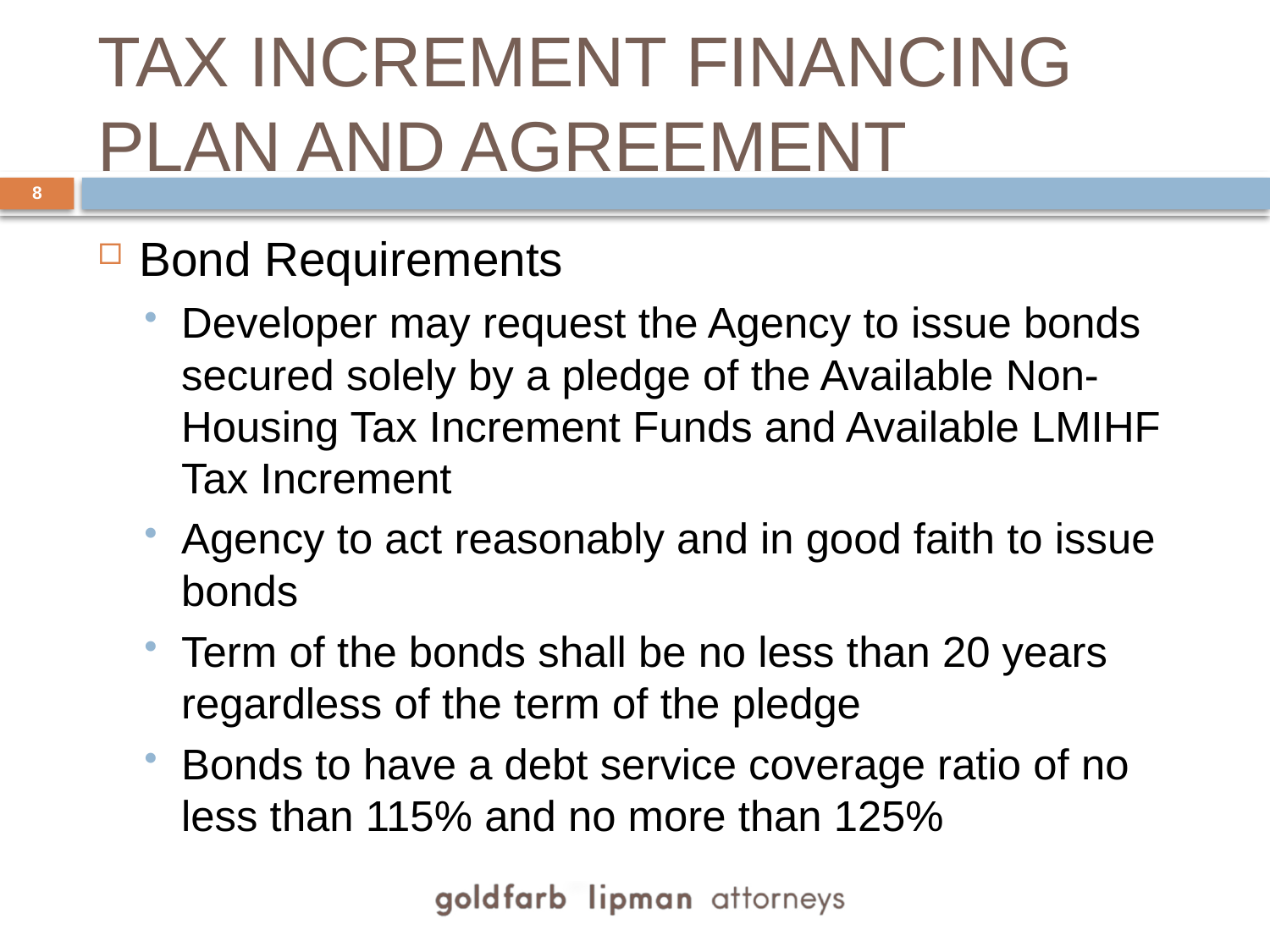

# Tax Increment Financing Plan and Agreement
Bond Requirements
Developer may request the Agency to issue bonds secured solely by a pledge of the Available Non-Housing Tax Increment Funds and Available LMIHF Tax Increment
Agency to act reasonably and in good faith to issue bonds
Term of the bonds shall be no less than 20 years regardless of the term of the pledge
Bonds to have a debt service coverage ratio of no less than 115% and no more than 125%